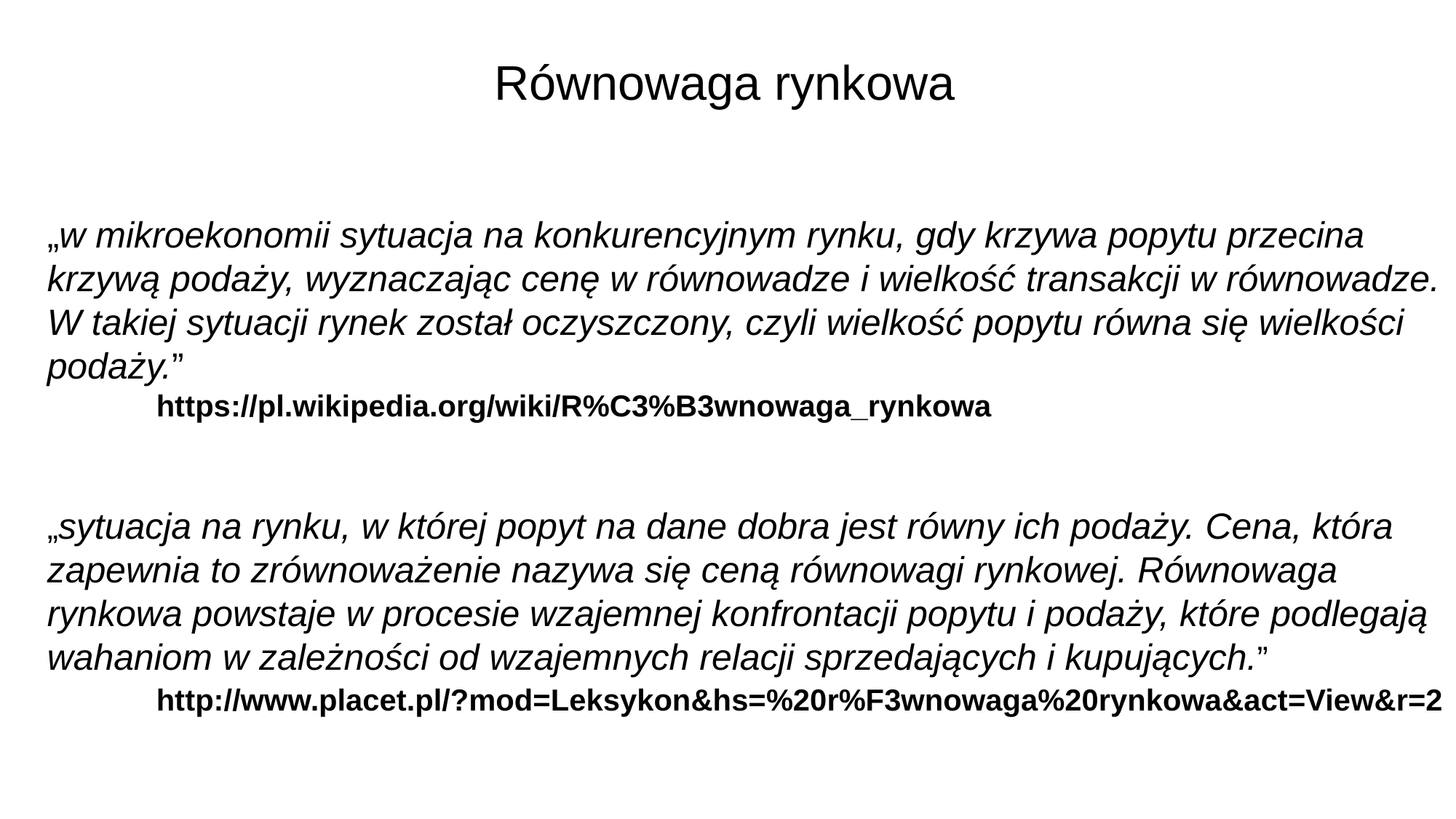

# Równowaga rynkowa

„w mikroekonomii sytuacja na konkurencyjnym rynku, gdy krzywa popytu przecina krzywą podaży, wyznaczając cenę w równowadze i wielkość transakcji w równowadze. W takiej sytuacji rynek został oczyszczony, czyli wielkość popytu równa się wielkości podaży.”
	https://pl.wikipedia.org/wiki/R%C3%B3wnowaga_rynkowa

„sytuacja na rynku, w której popyt na dane dobra jest równy ich podaży. Cena, która zapewnia to zrównoważenie nazywa się ceną równowagi rynkowej. Równowaga rynkowa powstaje w procesie wzajemnej konfrontacji popytu i podaży, które podlegają wahaniom w zależności od wzajemnych relacji sprzedających i kupujących.”
	http://www.placet.pl/?mod=Leksykon&hs=%20r%F3wnowaga%20rynkowa&act=View&r=2